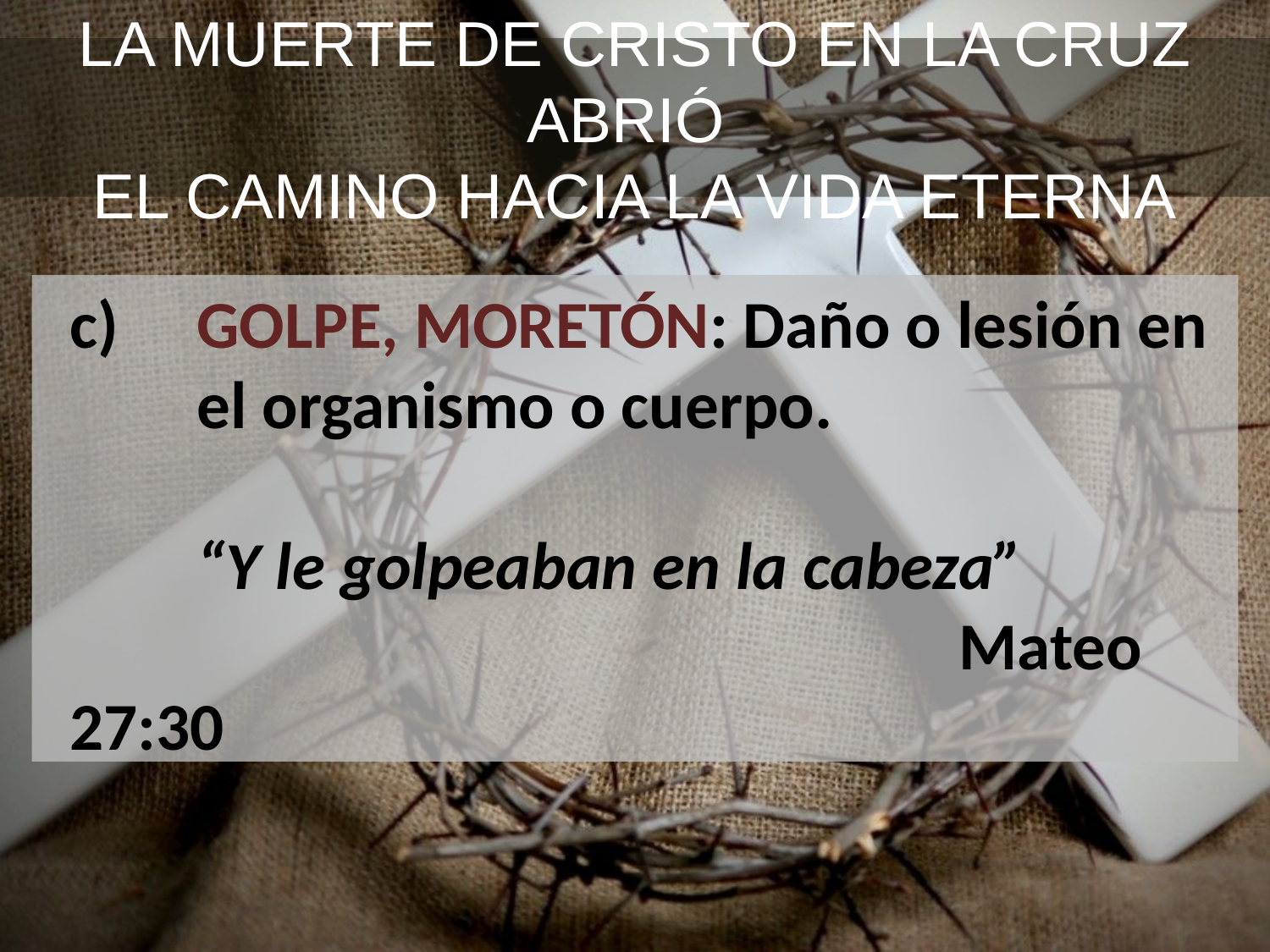

# LA MUERTE DE CRISTO EN LA CRUZ ABRIÓ EL CAMINO HACIA LA VIDA ETERNA
c) 	GOLPE, MORETÓN: Daño o lesión en 	el organismo o cuerpo.

	“Y le golpeaban en la cabeza” 									Mateo 27:30